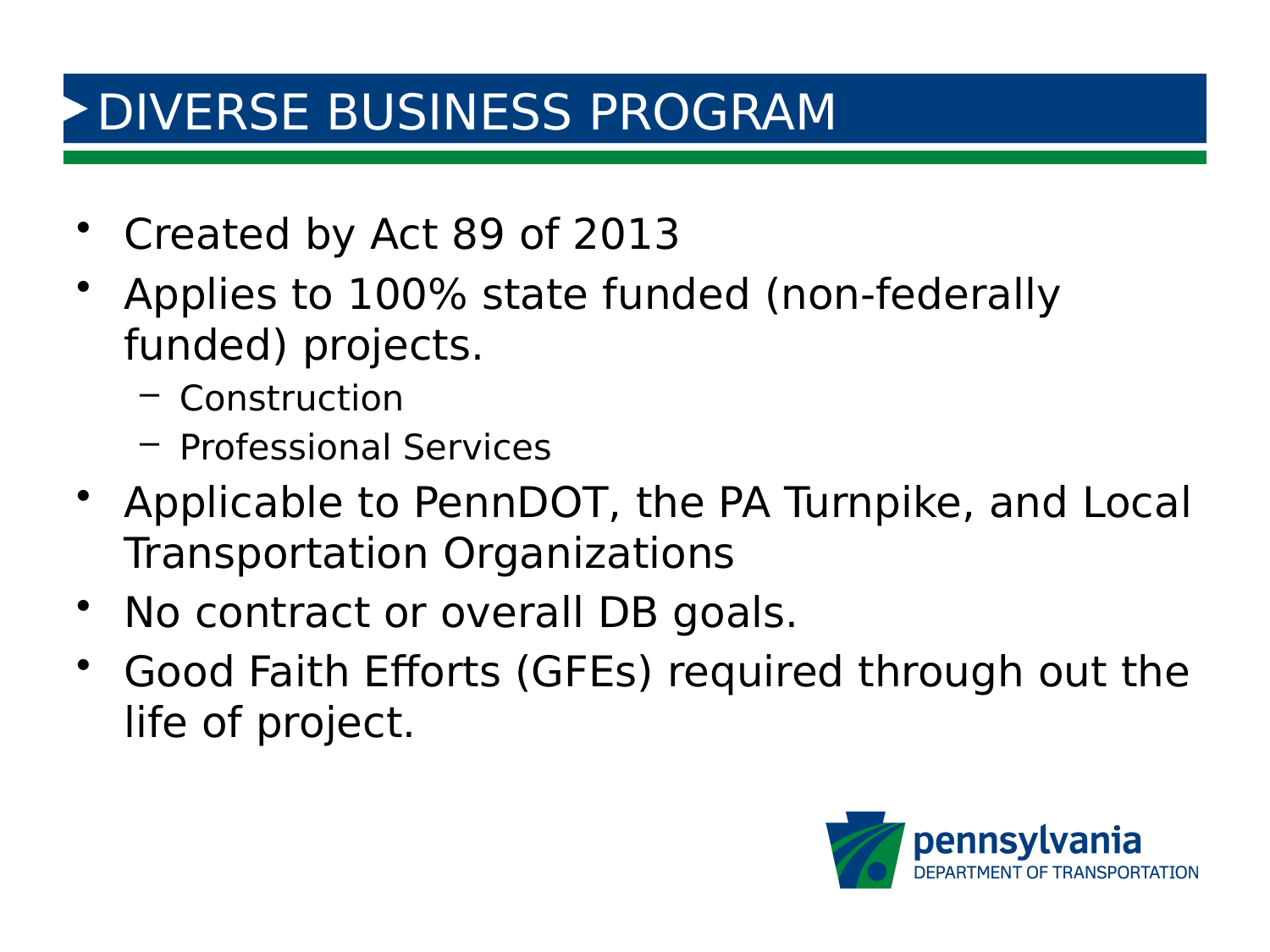

# DIVERSE BUSINESS PROGRAM
Created by Act 89 of 2013
Applies to 100% state funded (non-federally funded) projects.
Construction
Professional Services
Applicable to PennDOT, the PA Turnpike, and Local Transportation Organizations
No contract or overall DB goals.
Good Faith Efforts (GFEs) required through out the life of project.